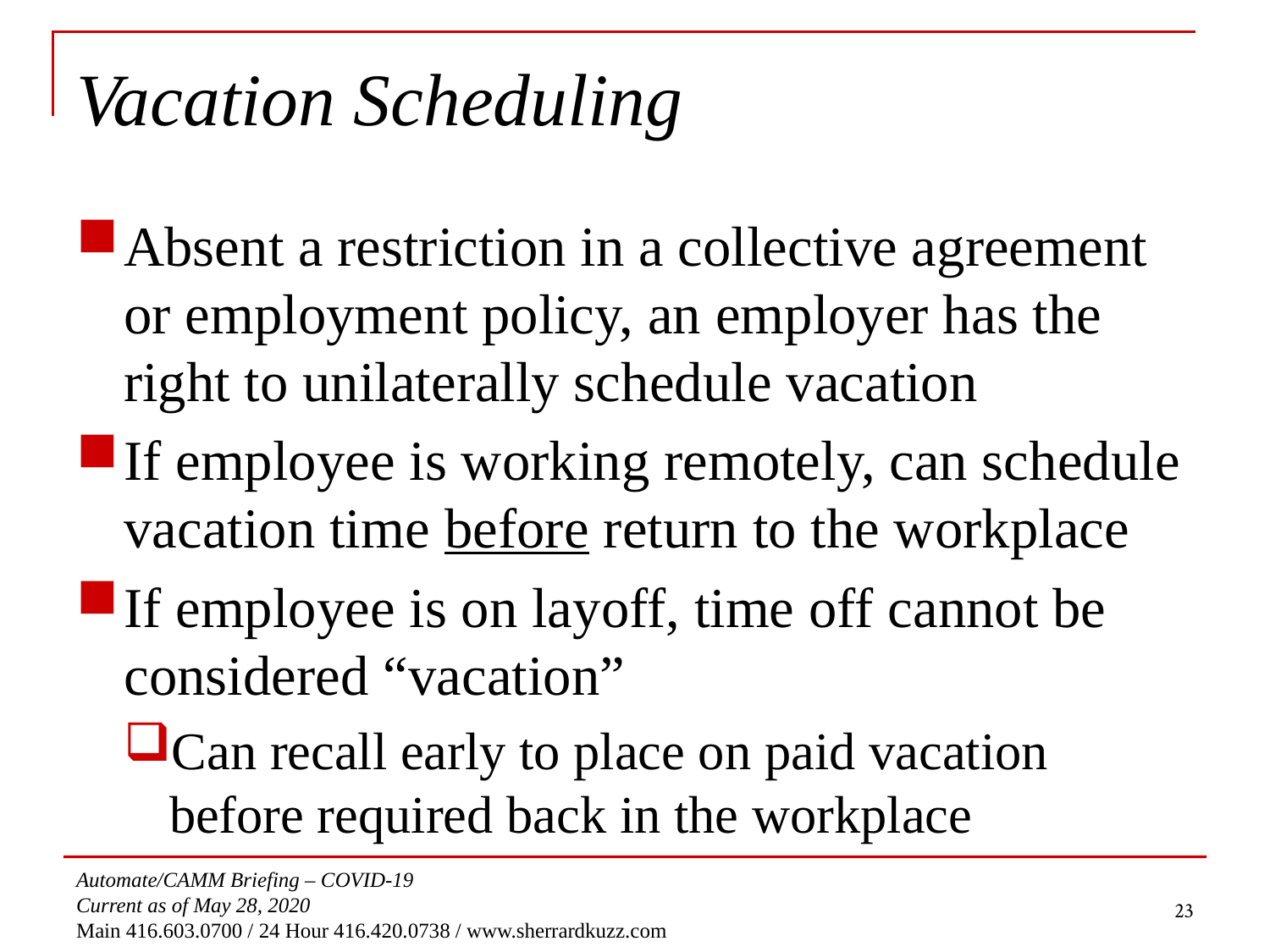

# Vacation Scheduling
Absent a restriction in a collective agreement or employment policy, an employer has the right to unilaterally schedule vacation
If employee is working remotely, can schedule vacation time before return to the workplace
If employee is on layoff, time off cannot be considered “vacation”
Can recall early to place on paid vacation before required back in the workplace
23